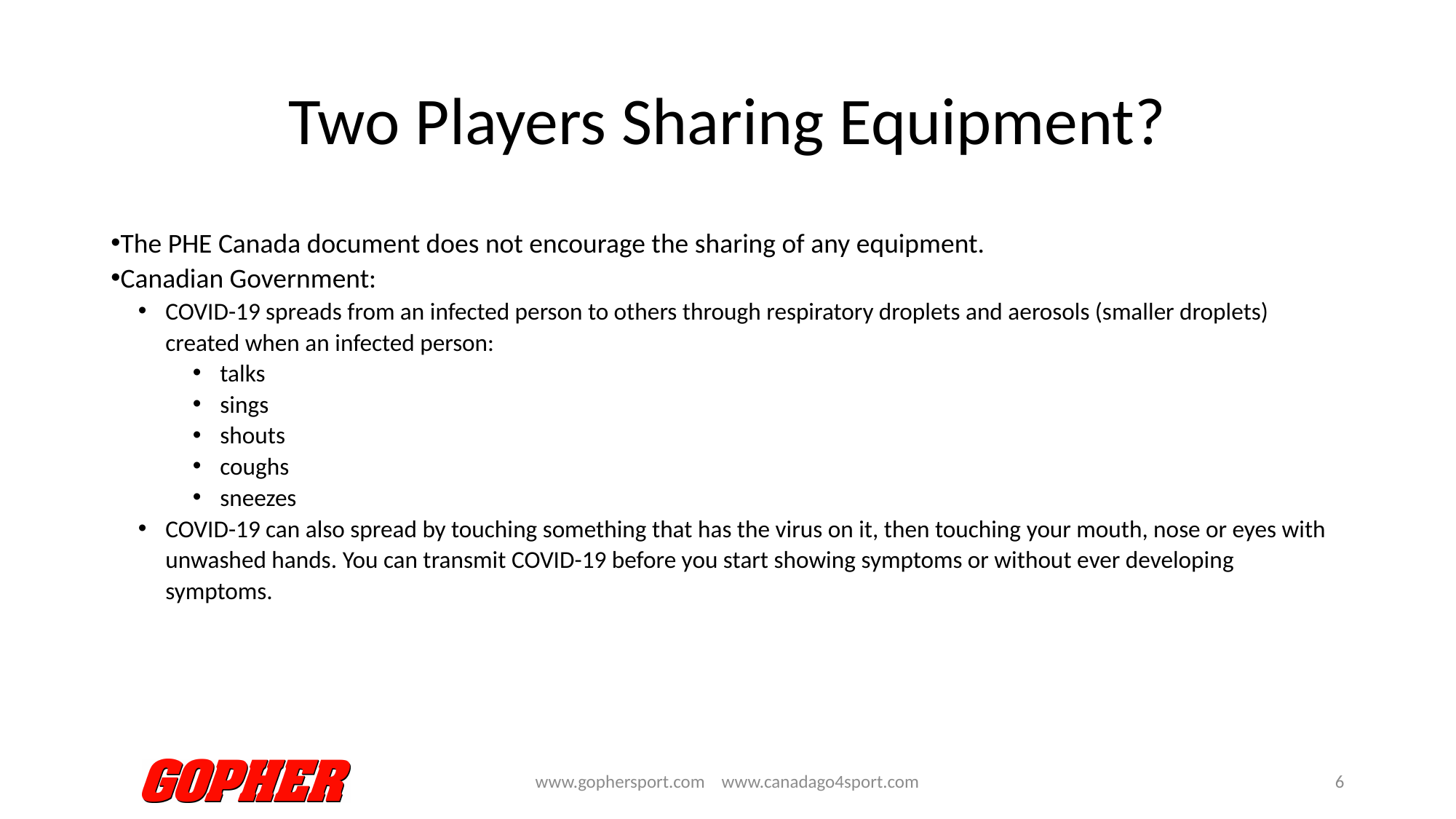

# Two Players Sharing Equipment?
The PHE Canada document does not encourage the sharing of any equipment.
Canadian Government:
COVID-19 spreads from an infected person to others through respiratory droplets and aerosols (smaller droplets) created when an infected person:
talks
sings
shouts
coughs
sneezes
COVID-19 can also spread by touching something that has the virus on it, then touching your mouth, nose or eyes with unwashed hands. You can transmit COVID-19 before you start showing symptoms or without ever developing symptoms.
www.gophersport.com    www.canadago4sport.com
6